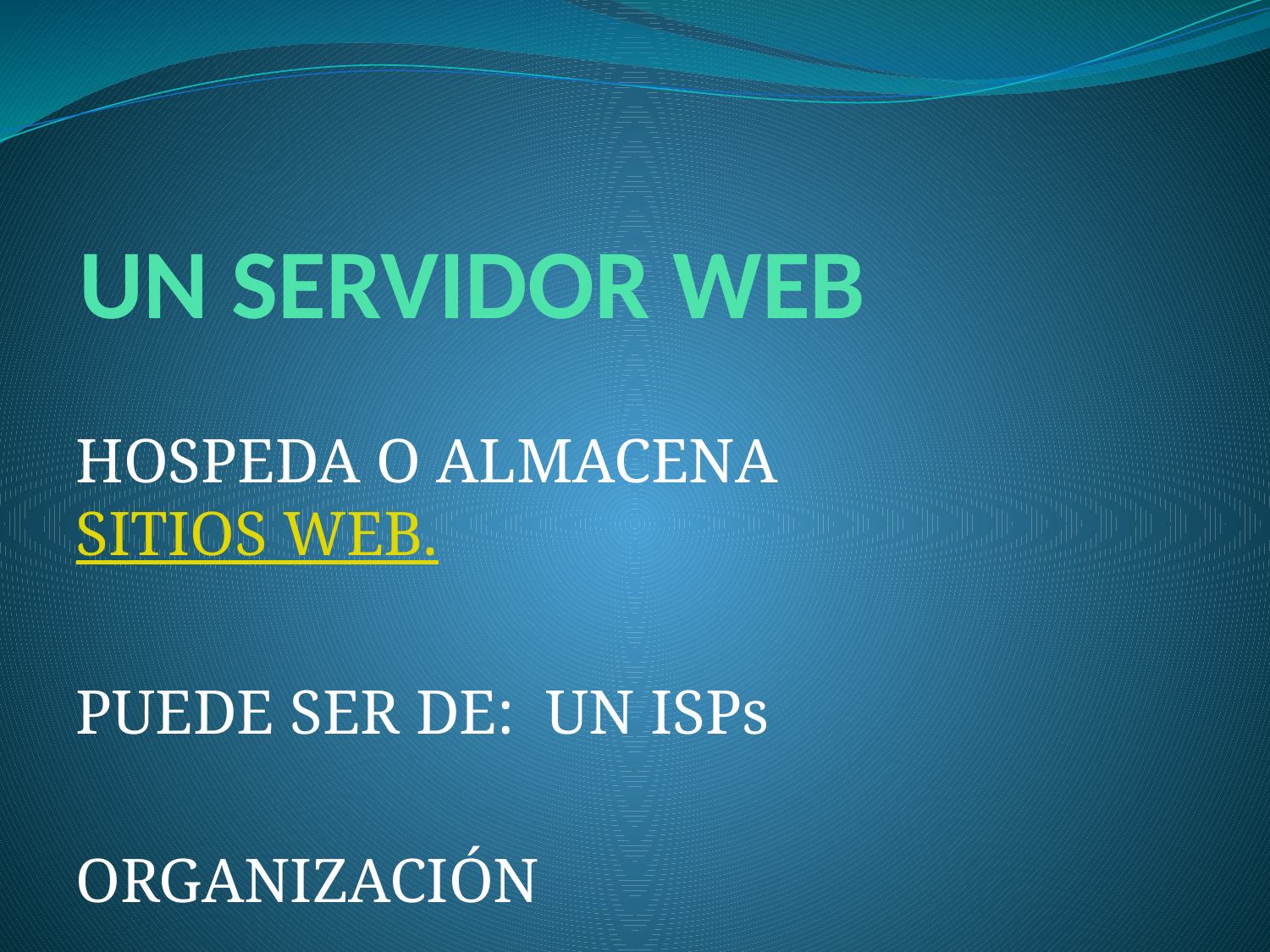

# UN SERVIDOR WEB
HOSPEDA O ALMACENA SITIOS WEB.

PUEDE SER DE:  UN ISPs

ORGANIZACIÓN